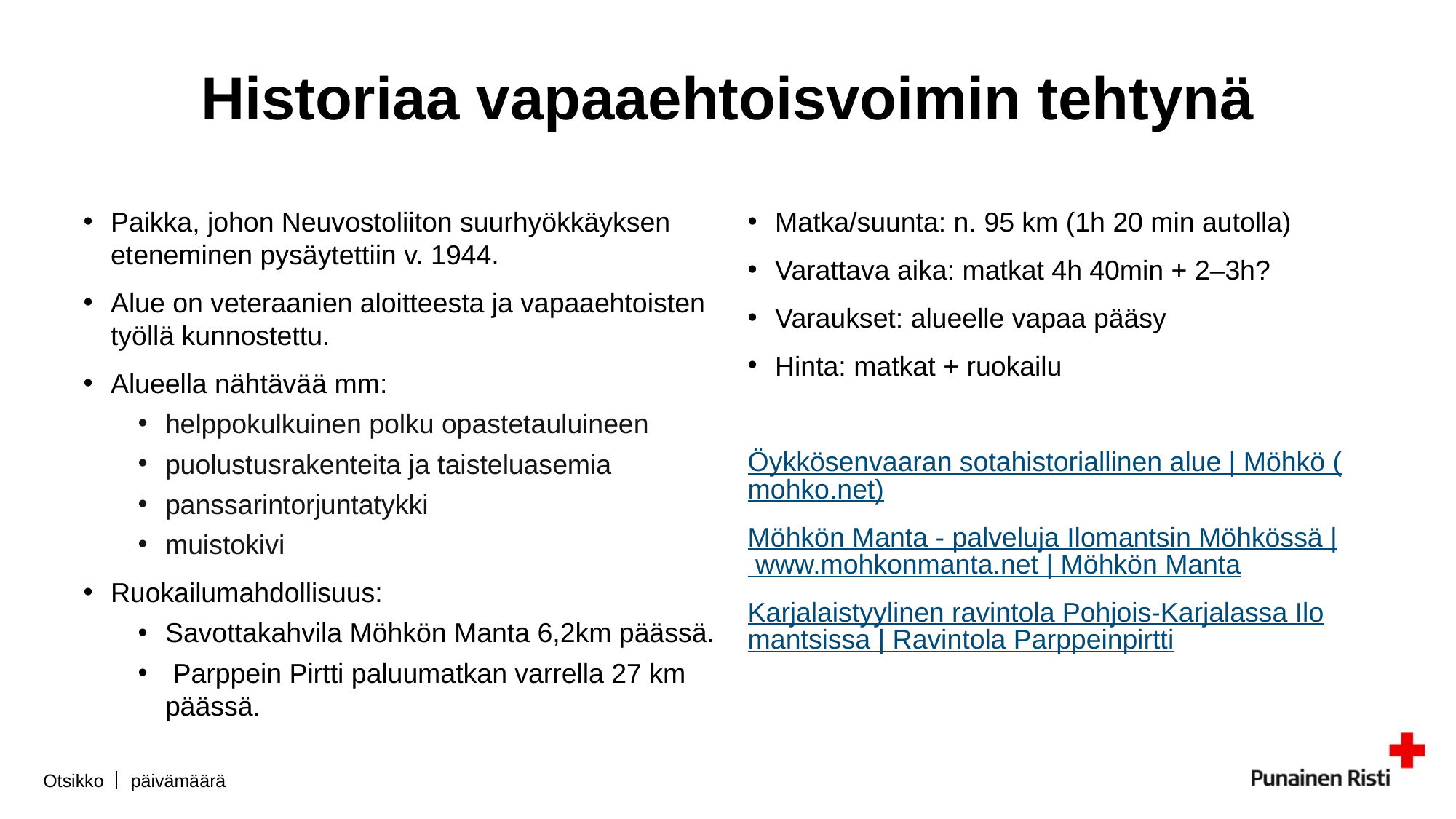

Historiaa vapaaehtoisvoimin tehtynä
Paikka, johon Neuvostoliiton suurhyökkäyksen eteneminen pysäytettiin v. 1944.
Alue on veteraanien aloitteesta ja vapaaehtoisten työllä kunnostettu.
Alueella nähtävää mm:
helppokulkuinen polku opastetauluineen
puolustusrakenteita ja taisteluasemia
panssarintorjuntatykki
muistokivi
Ruokailumahdollisuus:
Savottakahvila Möhkön Manta 6,2km päässä.
 Parppein Pirtti paluumatkan varrella 27 km päässä.

Matka/suunta: n. 95 km (1h 20 min autolla)
Varattava aika: matkat 4h 40min + 2–3h?
Varaukset: alueelle vapaa pääsy
Hinta: matkat + ruokailu

Öykkösenvaaran sotahistoriallinen alue | Möhkö (mohko.net)
Möhkön Manta - palveluja Ilomantsin Möhkössä | www.mohkonmanta.net | Möhkön Manta
Karjalaistyylinen ravintola Pohjois-Karjalassa Ilomantsissa | Ravintola Parppeinpirtti